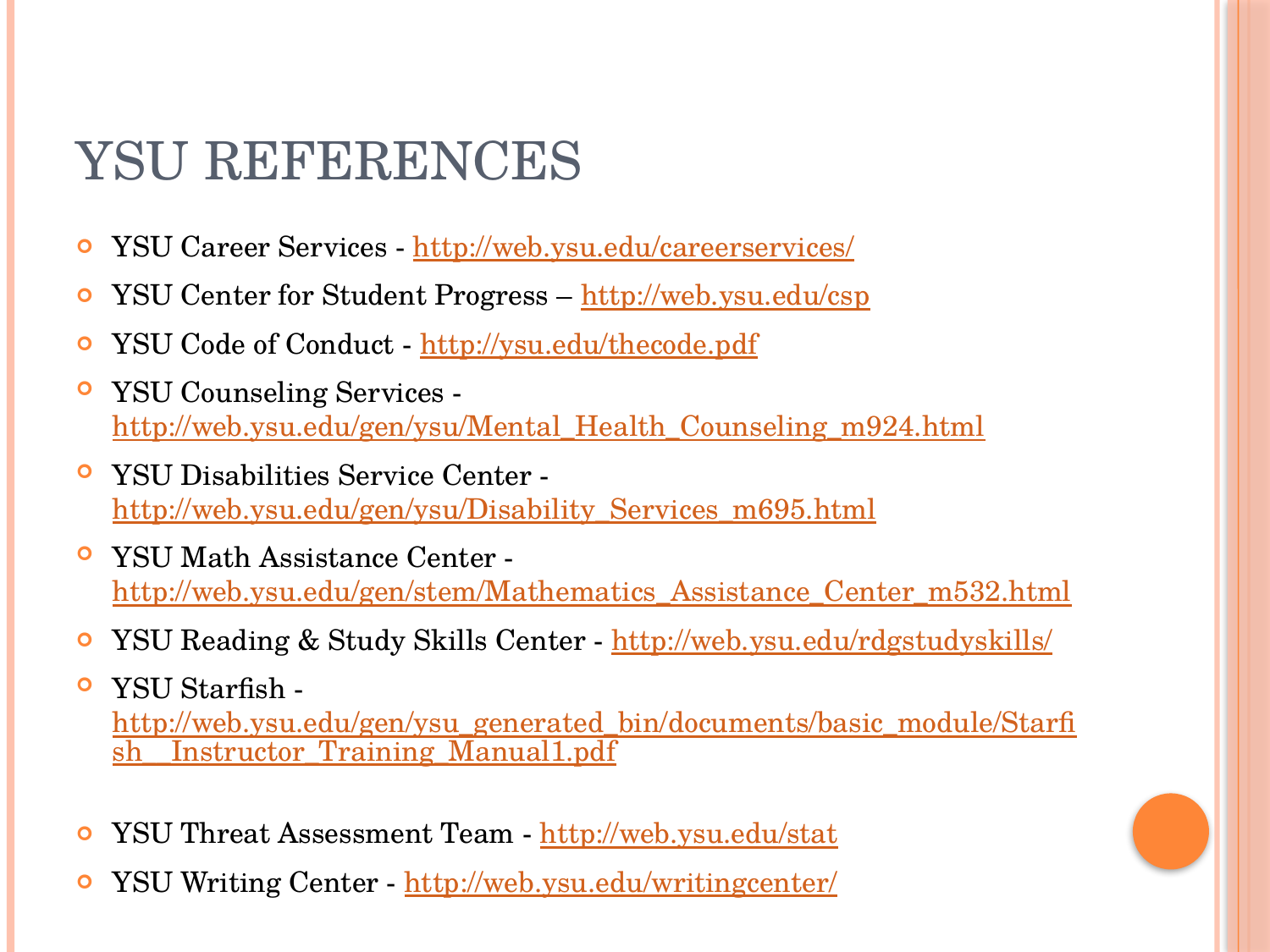

# YSU References
YSU Career Services - http://web.ysu.edu/careerservices/
YSU Center for Student Progress – http://web.ysu.edu/csp
YSU Code of Conduct - http://ysu.edu/thecode.pdf
YSU Counseling Services - http://web.ysu.edu/gen/ysu/Mental_Health_Counseling_m924.html
YSU Disabilities Service Center - http://web.ysu.edu/gen/ysu/Disability_Services_m695.html
YSU Math Assistance Center - http://web.ysu.edu/gen/stem/Mathematics_Assistance_Center_m532.html
YSU Reading & Study Skills Center - http://web.ysu.edu/rdgstudyskills/
YSU Starfish - http://web.ysu.edu/gen/ysu_generated_bin/documents/basic_module/Starfish__Instructor_Training_Manual1.pdf
YSU Threat Assessment Team - http://web.ysu.edu/stat
YSU Writing Center - http://web.ysu.edu/writingcenter/